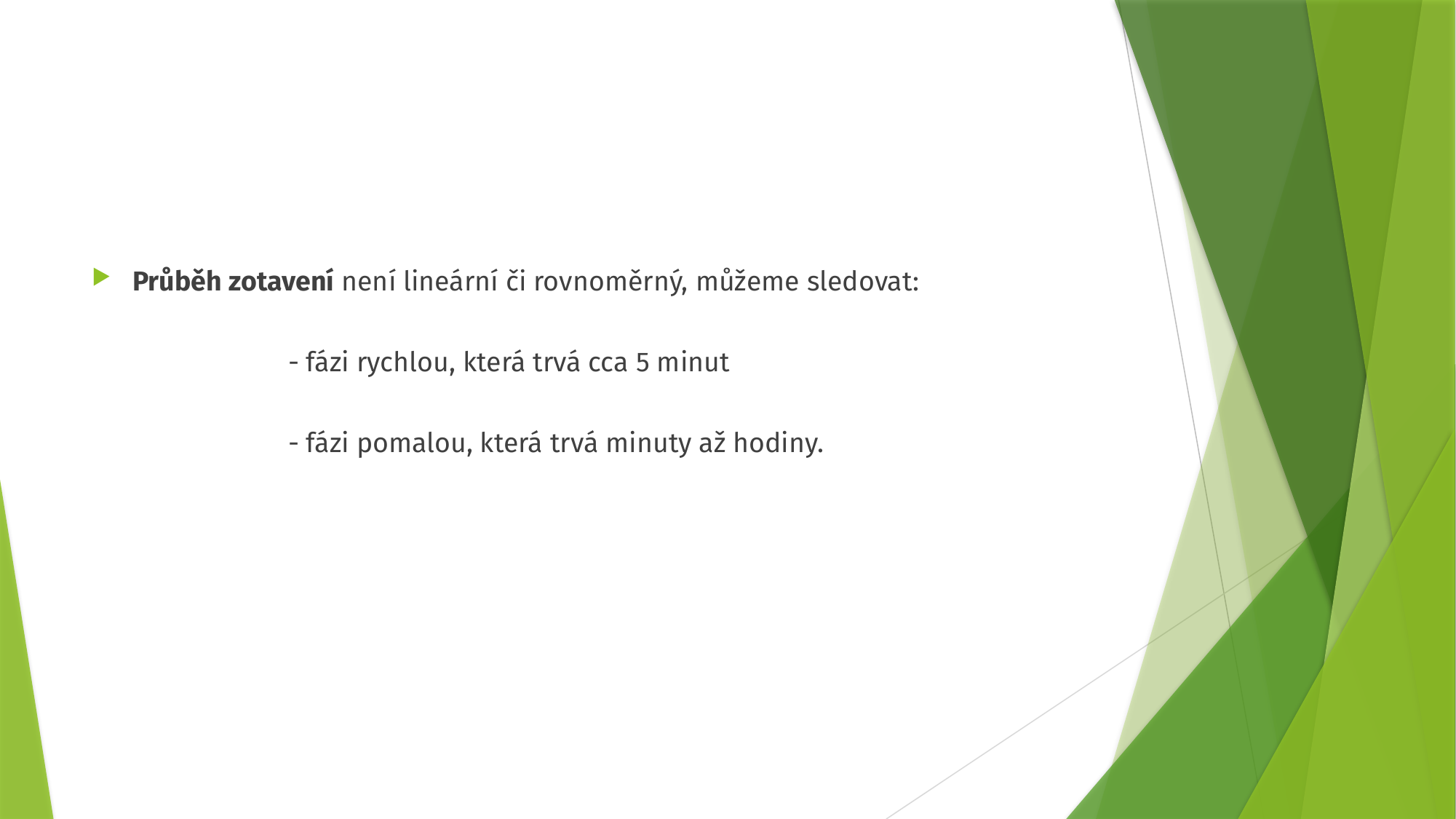

#
Průběh zotavení není lineární či rovnoměrný, můžeme sledovat:
                           - fázi rychlou, která trvá cca 5 minut
                           - fázi pomalou, která trvá minuty až hodiny.